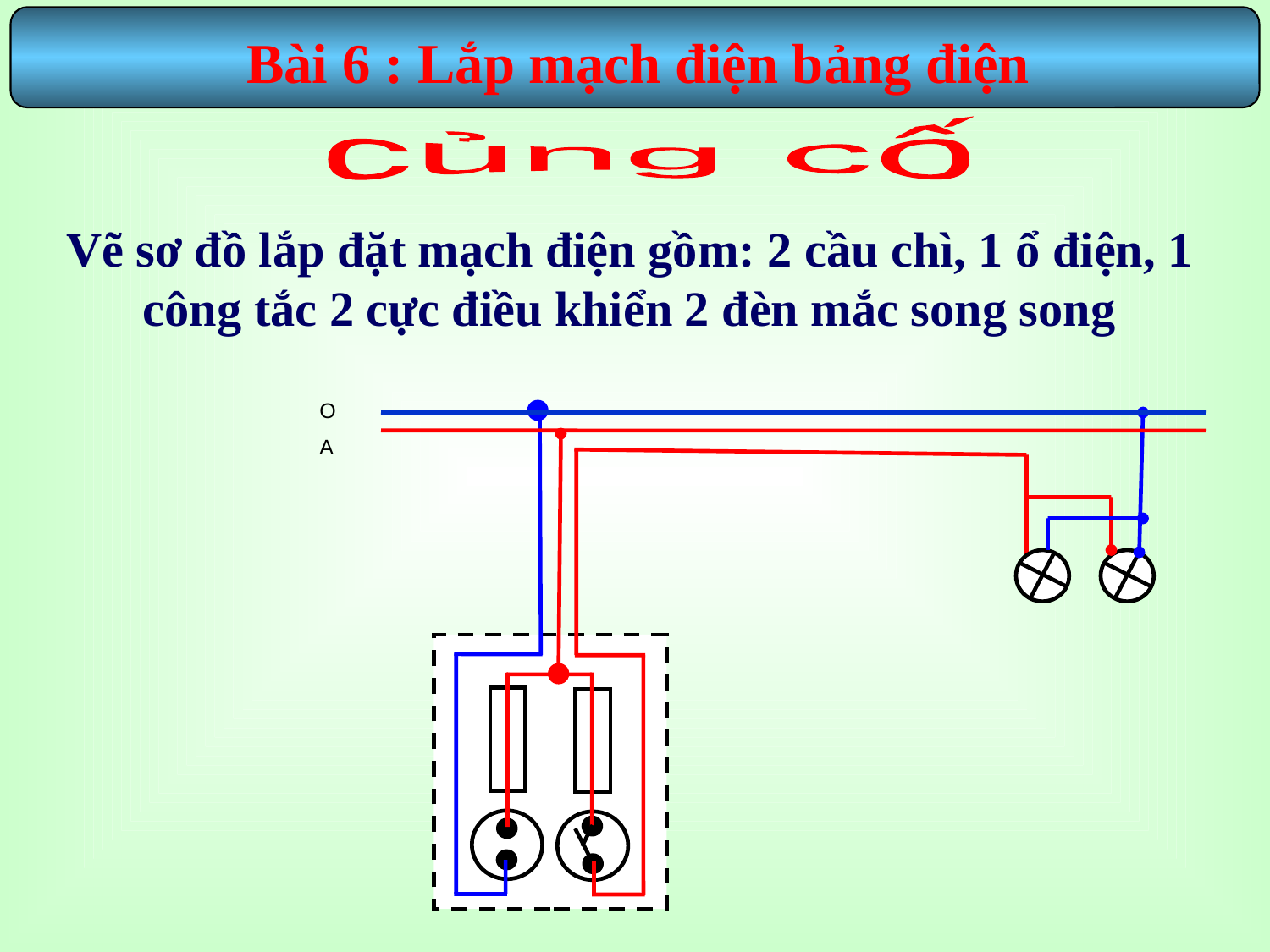

Bài 6 : Lắp mạch điện bảng điện
củng cố
Vẽ sơ đồ lắp đặt mạch điện gồm: 2 cầu chì, 1 ổ điện, 1 công tắc 2 cực điều khiển 2 đèn mắc song song
O
A